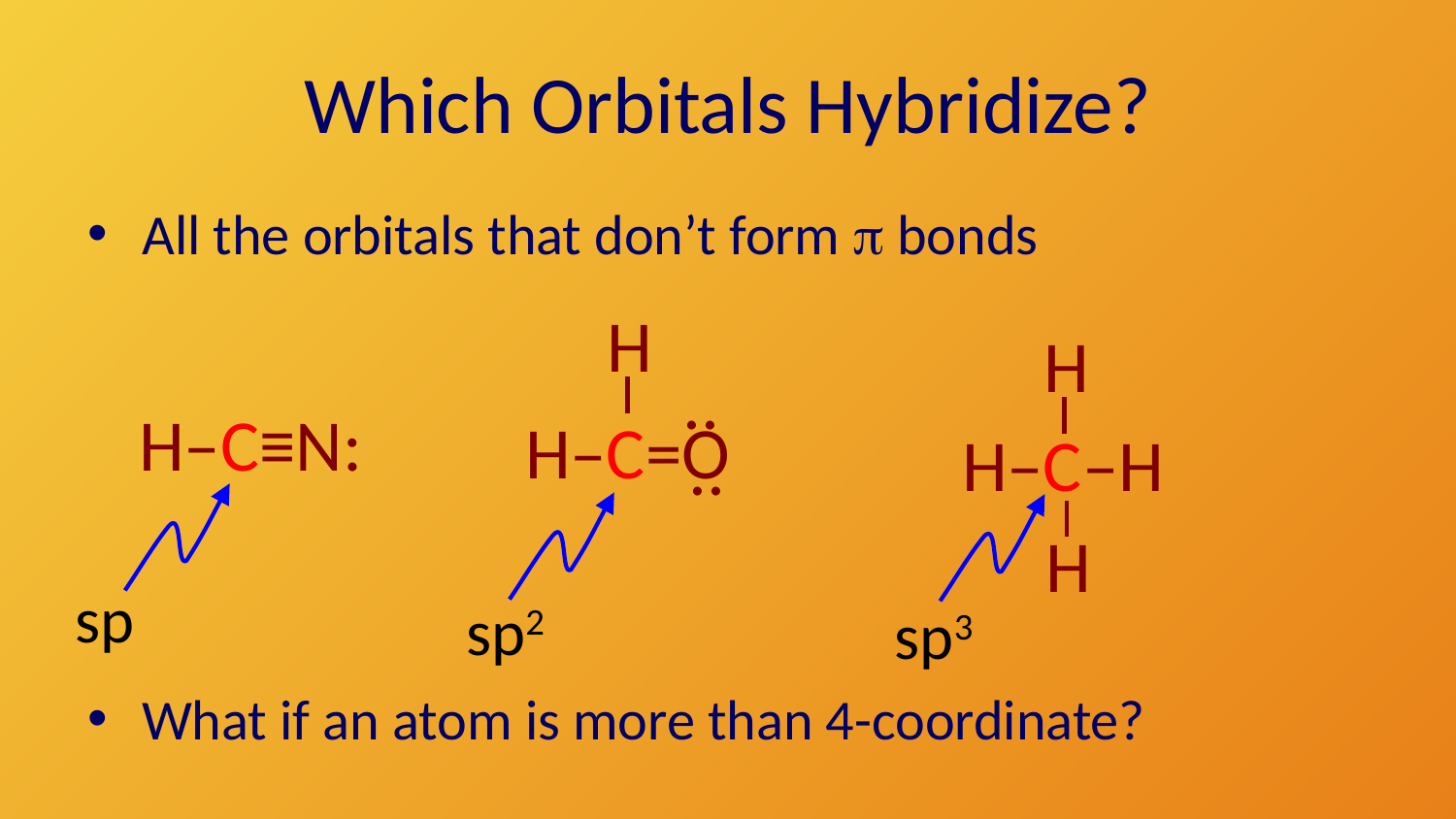

# Which Orbitals Hybridize?
All the orbitals that don’t form π bonds
H
..
H–C=O
..
H
H–C–H
H
H–C≡N:

sp

sp2

sp3
What if an atom is more than 4-coordinate?